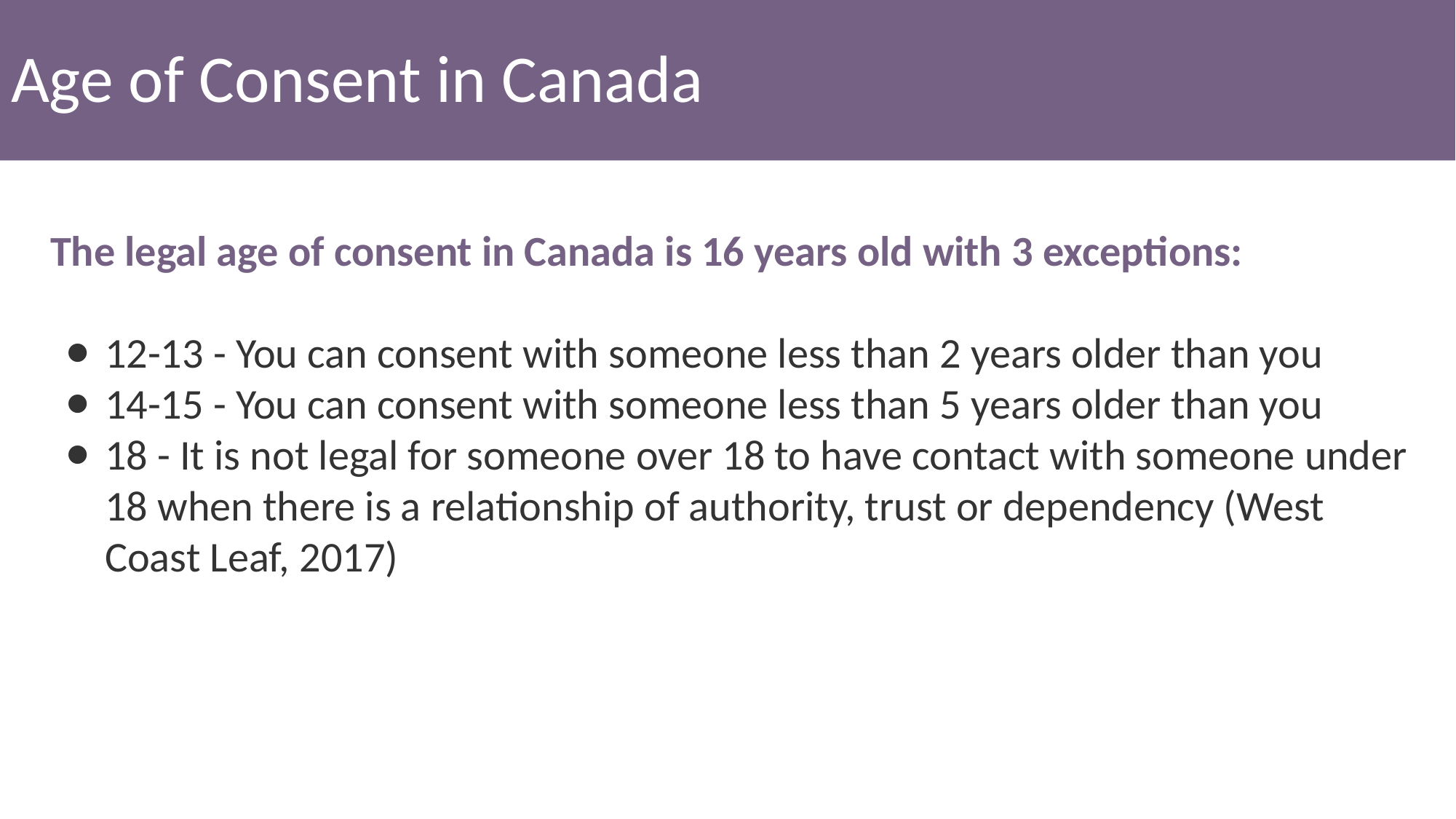

# Age of Consent in Canada
The legal age of consent in Canada is 16 years old with 3 exceptions:

12-13 - You can consent with someone less than 2 years older than you
14-15 - You can consent with someone less than 5 years older than you
18 - It is not legal for someone over 18 to have contact with someone under 18 when there is a relationship of authority, trust or dependency (West Coast Leaf, 2017)